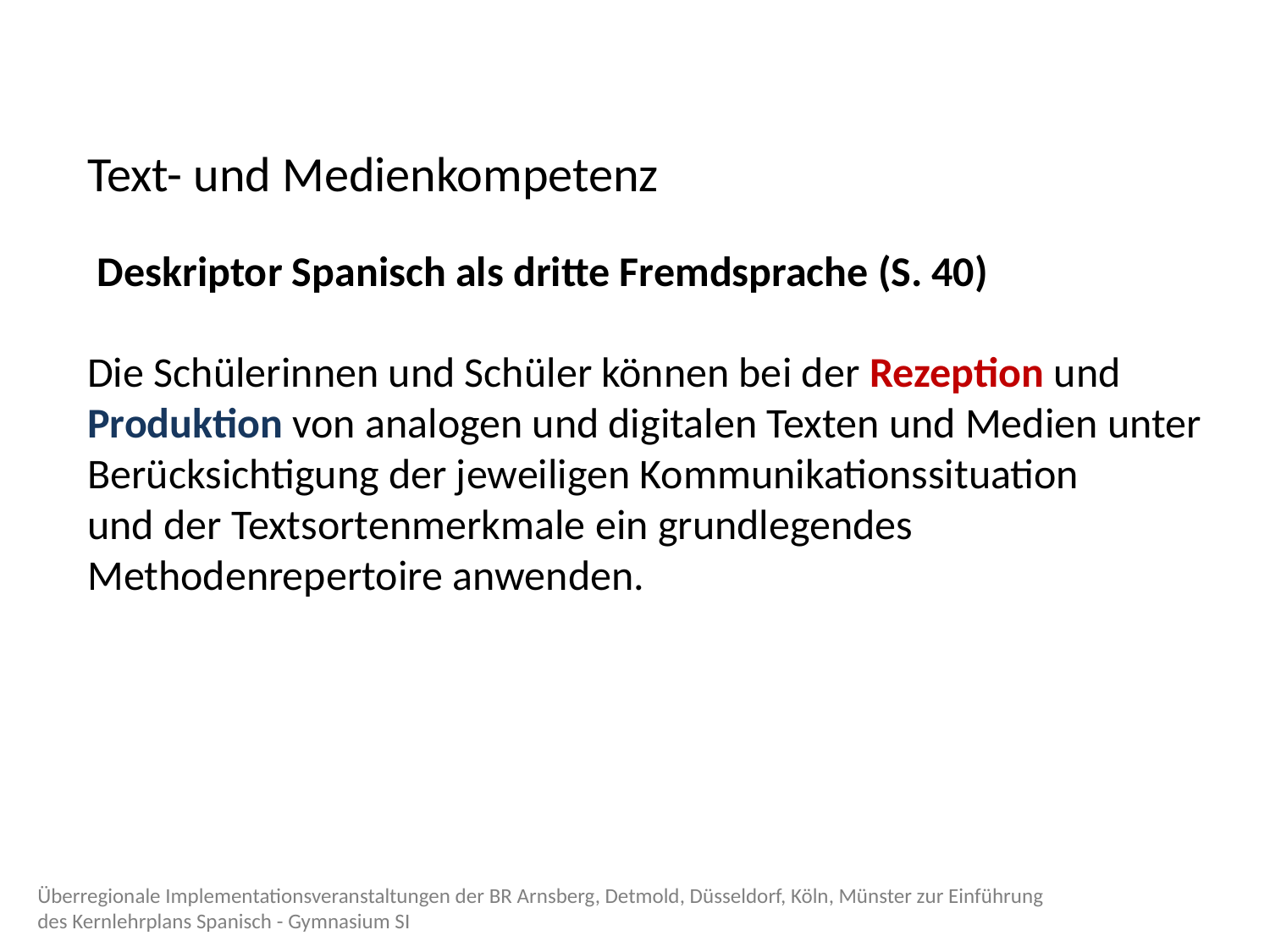

Text- und Medienkompetenz
Deskriptor Spanisch als dritte Fremdsprache (S. 40)

Die Schülerinnen und Schüler können bei der Rezeption und Produktion von analogen und digitalen Texten und Medien unter Berücksichtigung der jeweiligen Kommunikationssituation
und der Textsortenmerkmale ein grundlegendes
Methodenrepertoire anwenden.

Überregionale Implementationsveranstaltungen der BR Arnsberg, Detmold, Düsseldorf, Köln, Münster zur Einführung des Kernlehrplans Spanisch - Gymnasium SI
39